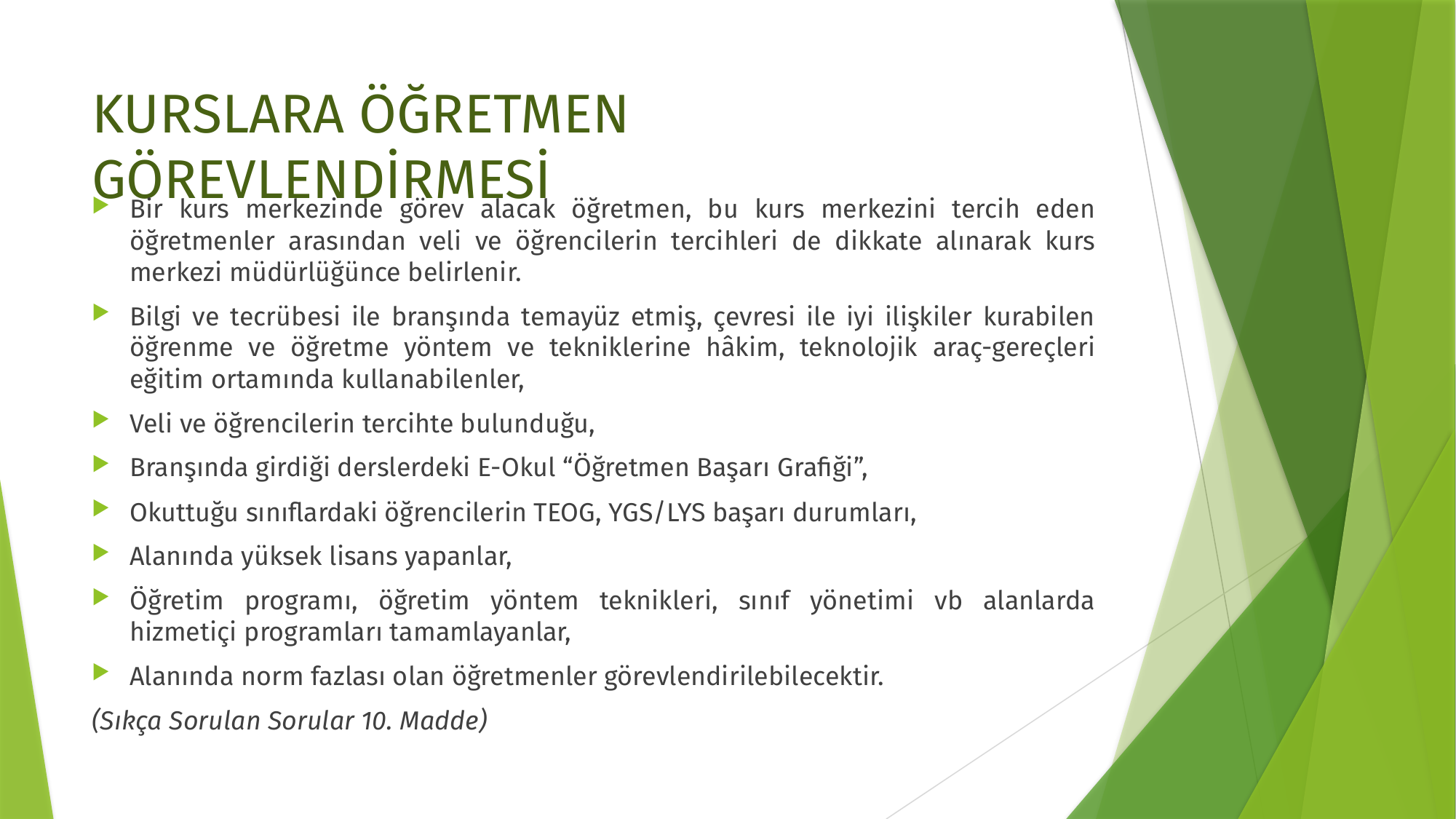

# KURSLARA ÖĞRETMEN GÖREVLENDİRMESİ
Bir kurs merkezinde görev alacak öğretmen, bu kurs merkezini tercih eden öğretmenler arasından veli ve öğrencilerin tercihleri de dikkate alınarak kurs merkezi müdürlüğünce belirlenir.
Bilgi ve tecrübesi ile branşında temayüz etmiş, çevresi ile iyi ilişkiler kurabilen öğrenme ve öğretme yöntem ve tekniklerine hâkim, teknolojik araç-gereçleri eğitim ortamında kullanabilenler,
Veli ve öğrencilerin tercihte bulunduğu,
Branşında girdiği derslerdeki E-Okul “Öğretmen Başarı Grafiği”,
Okuttuğu sınıflardaki öğrencilerin TEOG, YGS/LYS başarı durumları,
Alanında yüksek lisans yapanlar,
Öğretim programı, öğretim yöntem teknikleri, sınıf yönetimi vb alanlarda hizmetiçi programları tamamlayanlar,
Alanında norm fazlası olan öğretmenler görevlendirilebilecektir.
(Sıkça Sorulan Sorular 10. Madde)